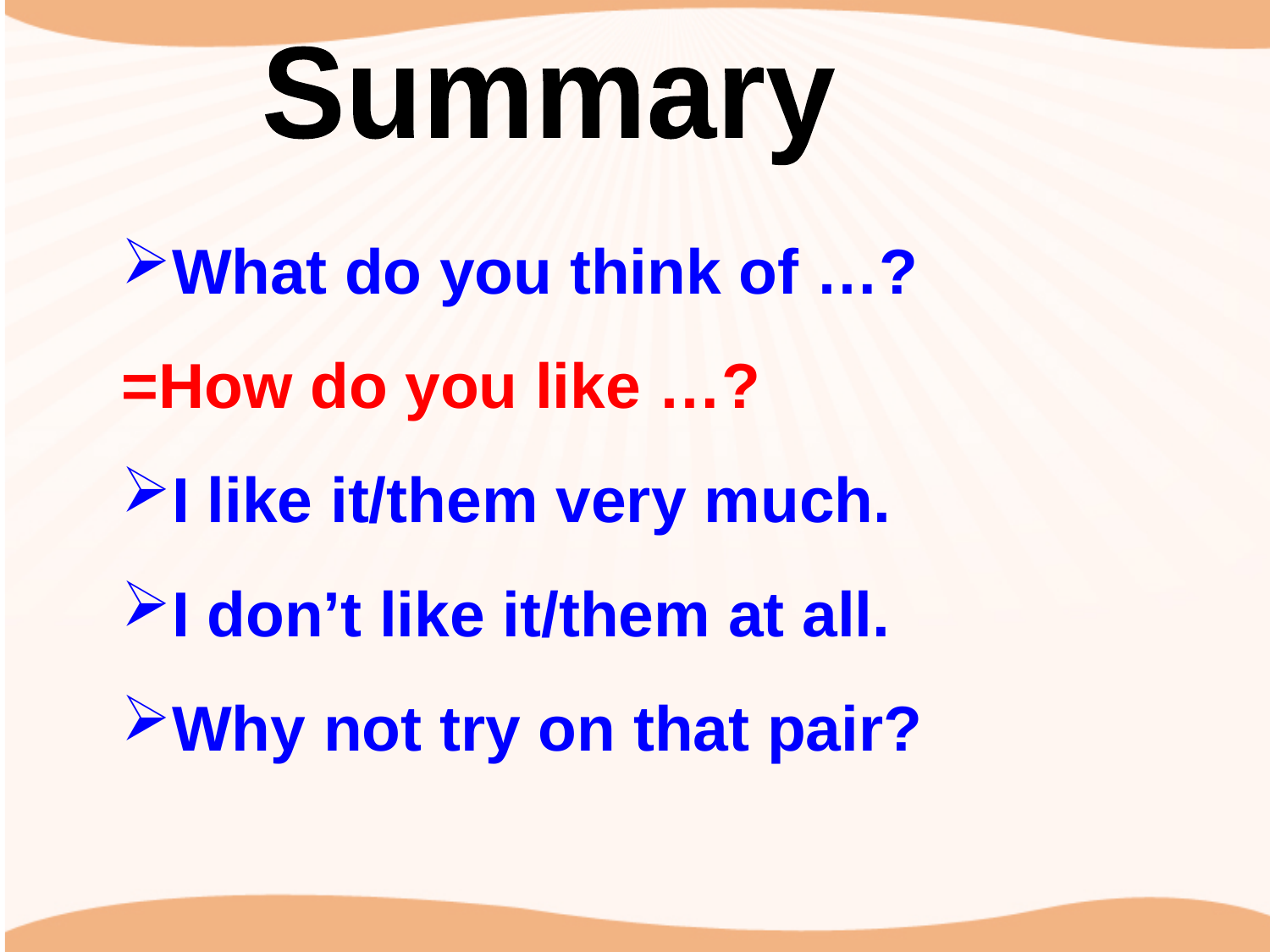

Summary
What do you think of …?
=How do you like …?
I like it/them very much.
I don’t like it/them at all.
Why not try on that pair?